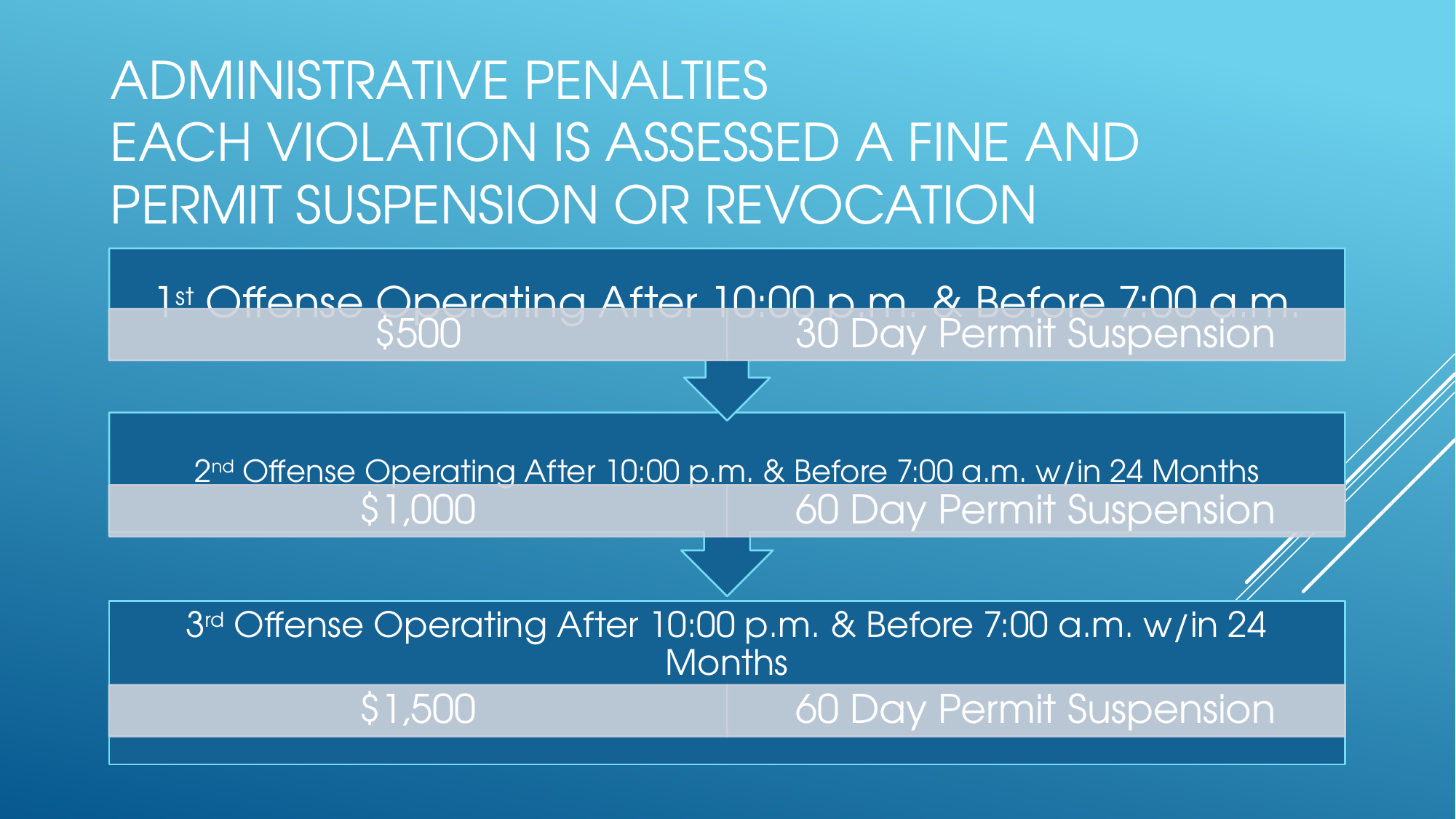

# Administrative Penalties Each violation is assessed a fine and permit suspension or revocation
3rd Offense Operating After 10:00 p.m. & Before 7:00 a.m. w/in 24 Months
$1,500
60 Day Permit Suspension
2nd Offense Operating After 10:00 p.m. & Before 7:00 a.m. w/in 24 Months
$1,000
60 Day Permit Suspension
1st Offense Operating After 10:00 p.m. & Before 7:00 a.m.
$500
30 Day Permit Suspension